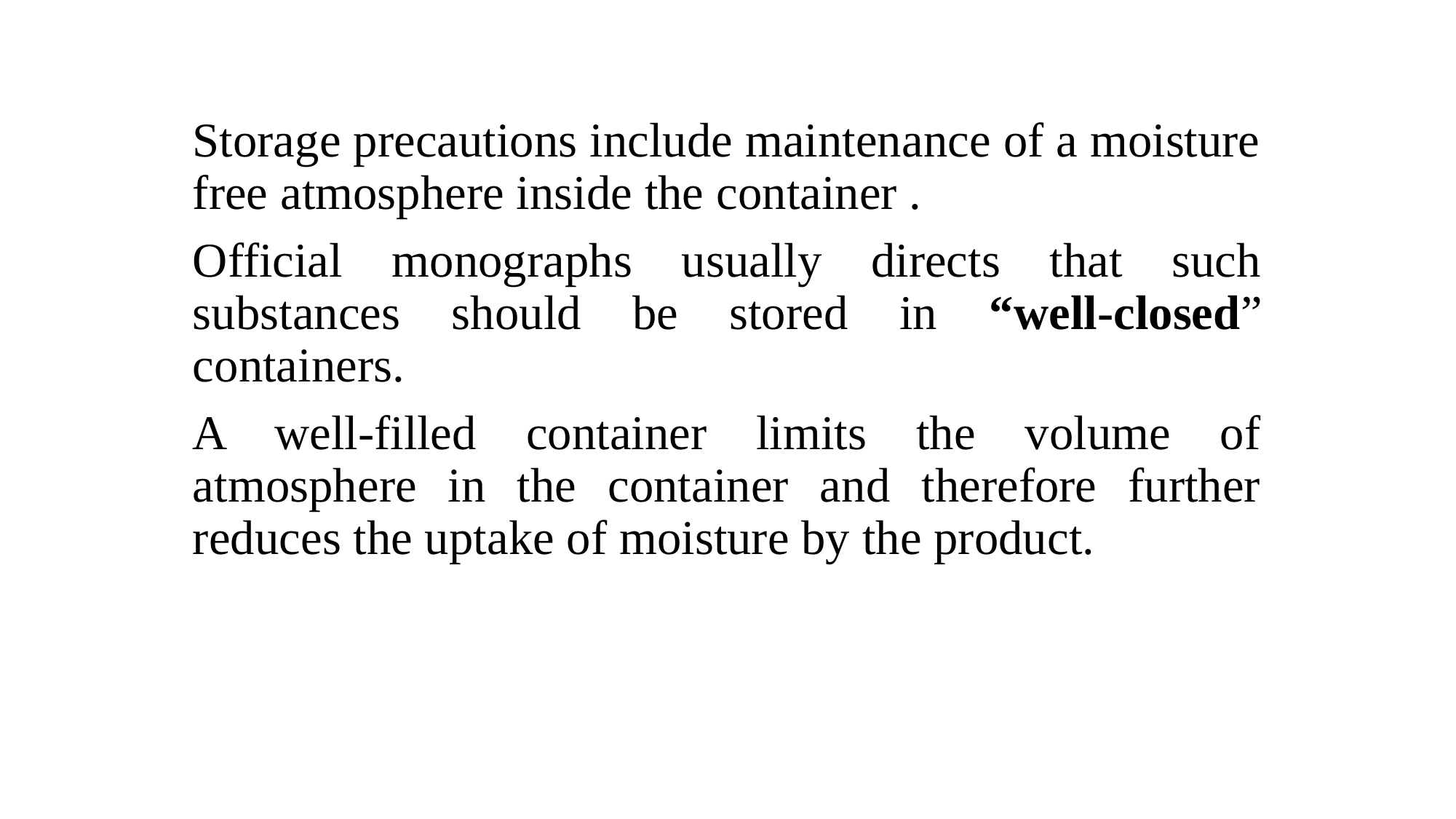

Storage precautions include maintenance of a moisture free atmosphere inside the container .
Official monographs usually directs that such substances should be stored in “well-closed” containers.
A well-filled container limits the volume of atmosphere in the container and therefore further reduces the uptake of moisture by the product.